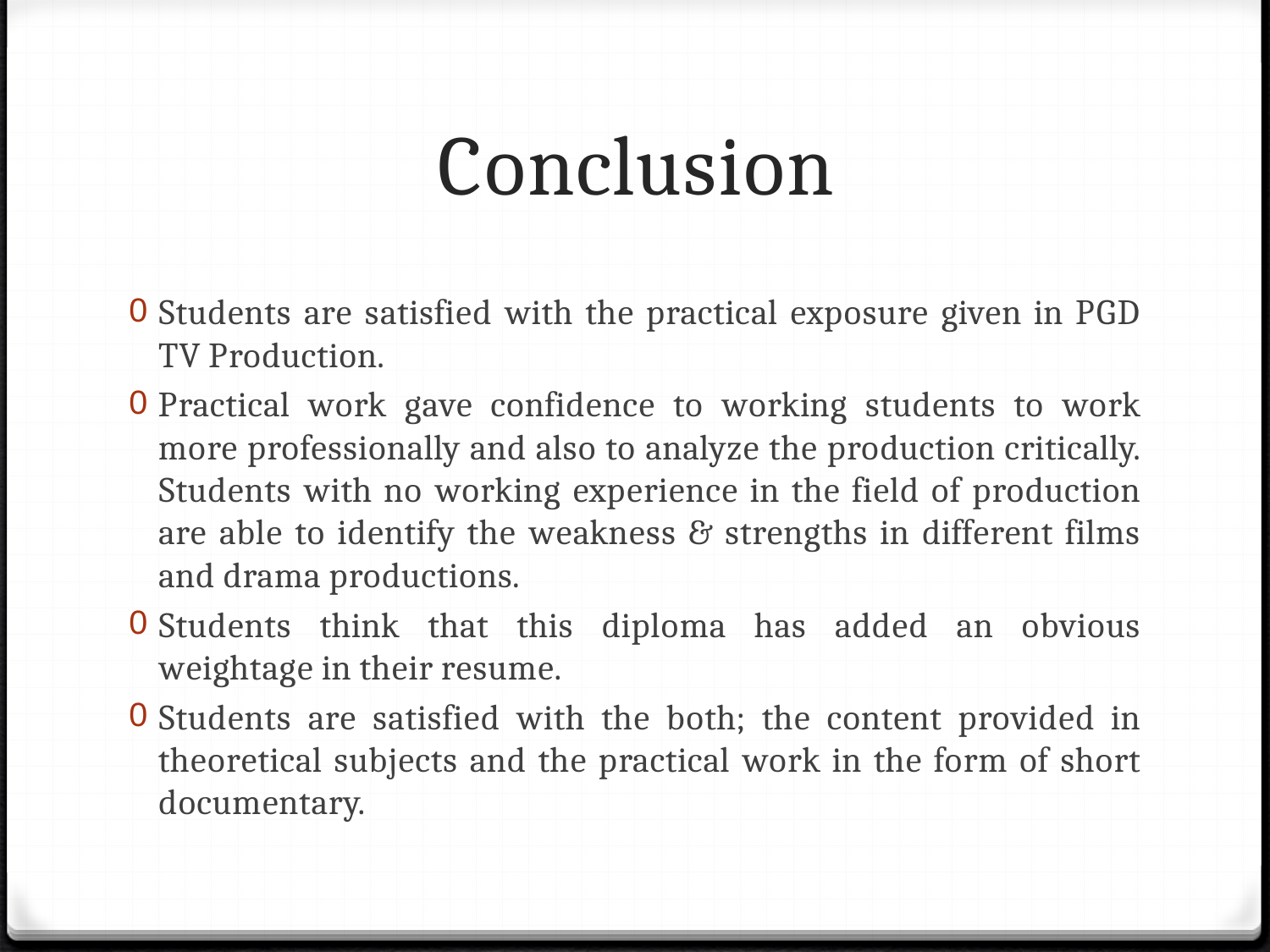

# Conclusion
Students are satisfied with the practical exposure given in PGD TV Production.
Practical work gave confidence to working students to work more professionally and also to analyze the production critically. Students with no working experience in the field of production are able to identify the weakness & strengths in different films and drama productions.
Students think that this diploma has added an obvious weightage in their resume.
Students are satisfied with the both; the content provided in theoretical subjects and the practical work in the form of short documentary.